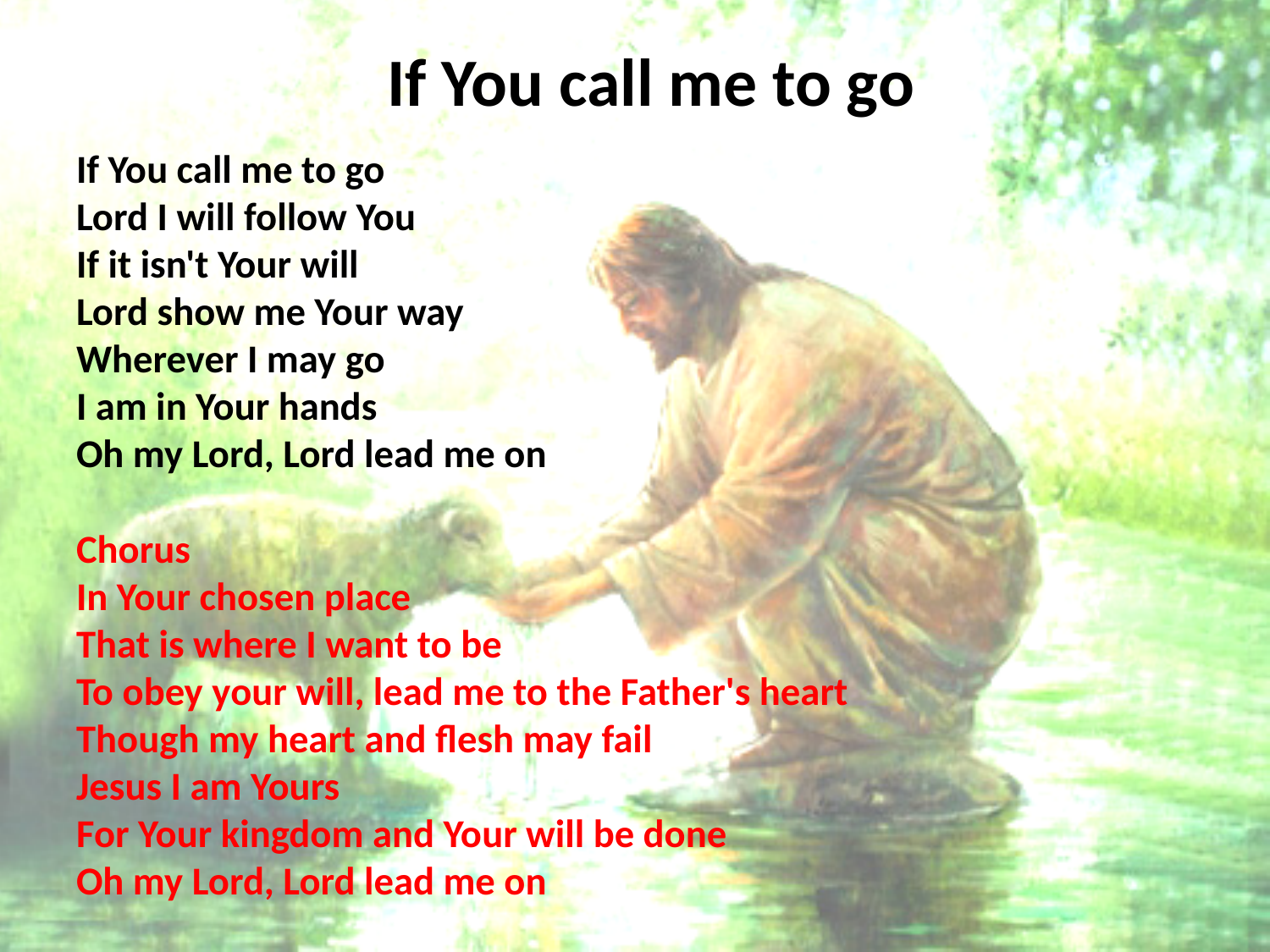

# If You call me to go
If You call me to go
Lord I will follow You
If it isn't Your will
Lord show me Your way
Wherever I may go
I am in Your hands
Oh my Lord, Lord lead me on
Chorus
In Your chosen place
That is where I want to be
To obey your will, lead me to the Father's heart
Though my heart and flesh may fail
Jesus I am Yours
For Your kingdom and Your will be done
Oh my Lord, Lord lead me on